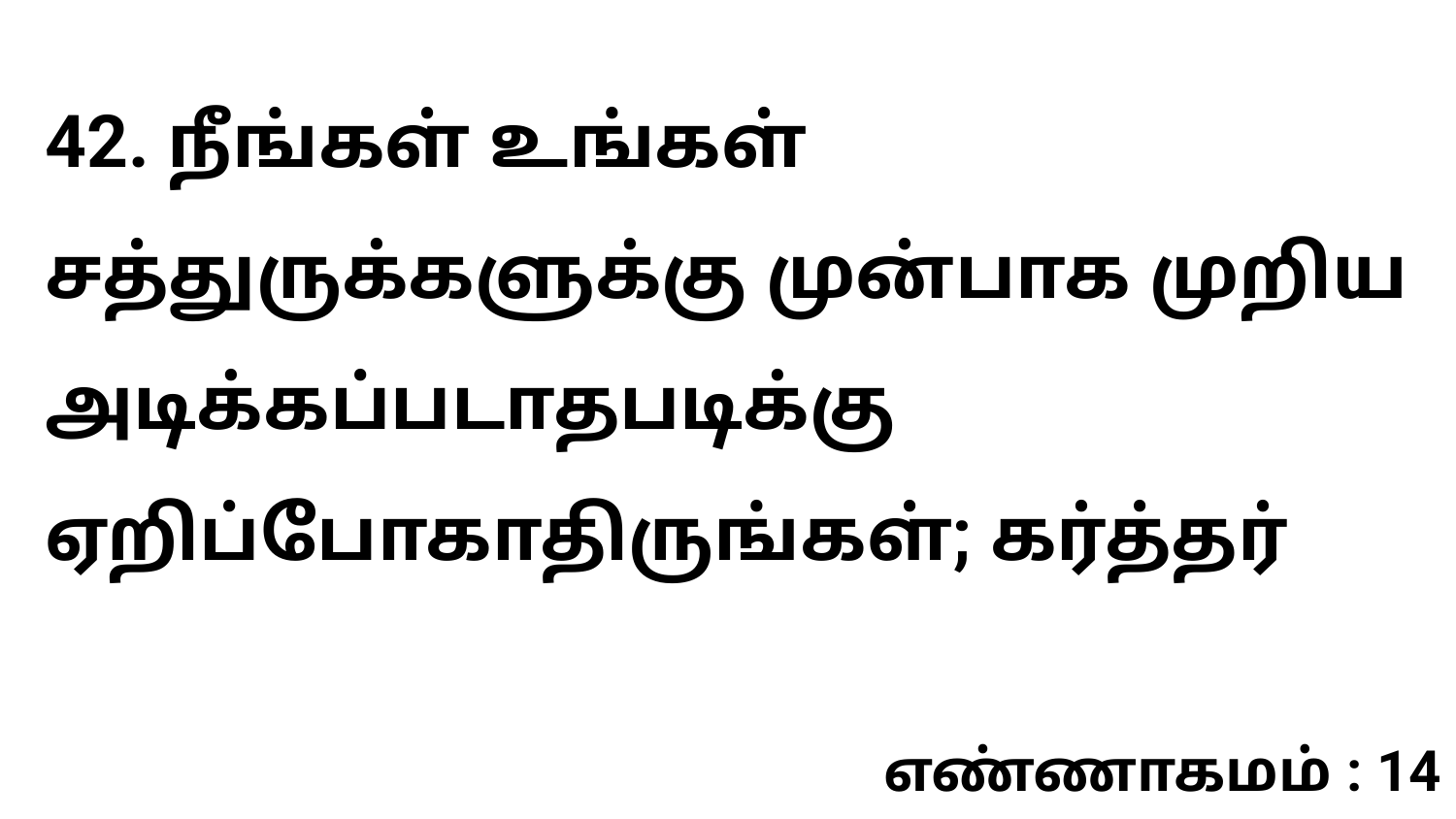

42. நீங்கள் உங்கள் சத்துருக்களுக்கு முன்பாக முறிய அடிக்கப்படாதபடிக்கு ஏறிப்போகாதிருங்கள்; கர்த்தர்
எண்ணாகமம் : 14